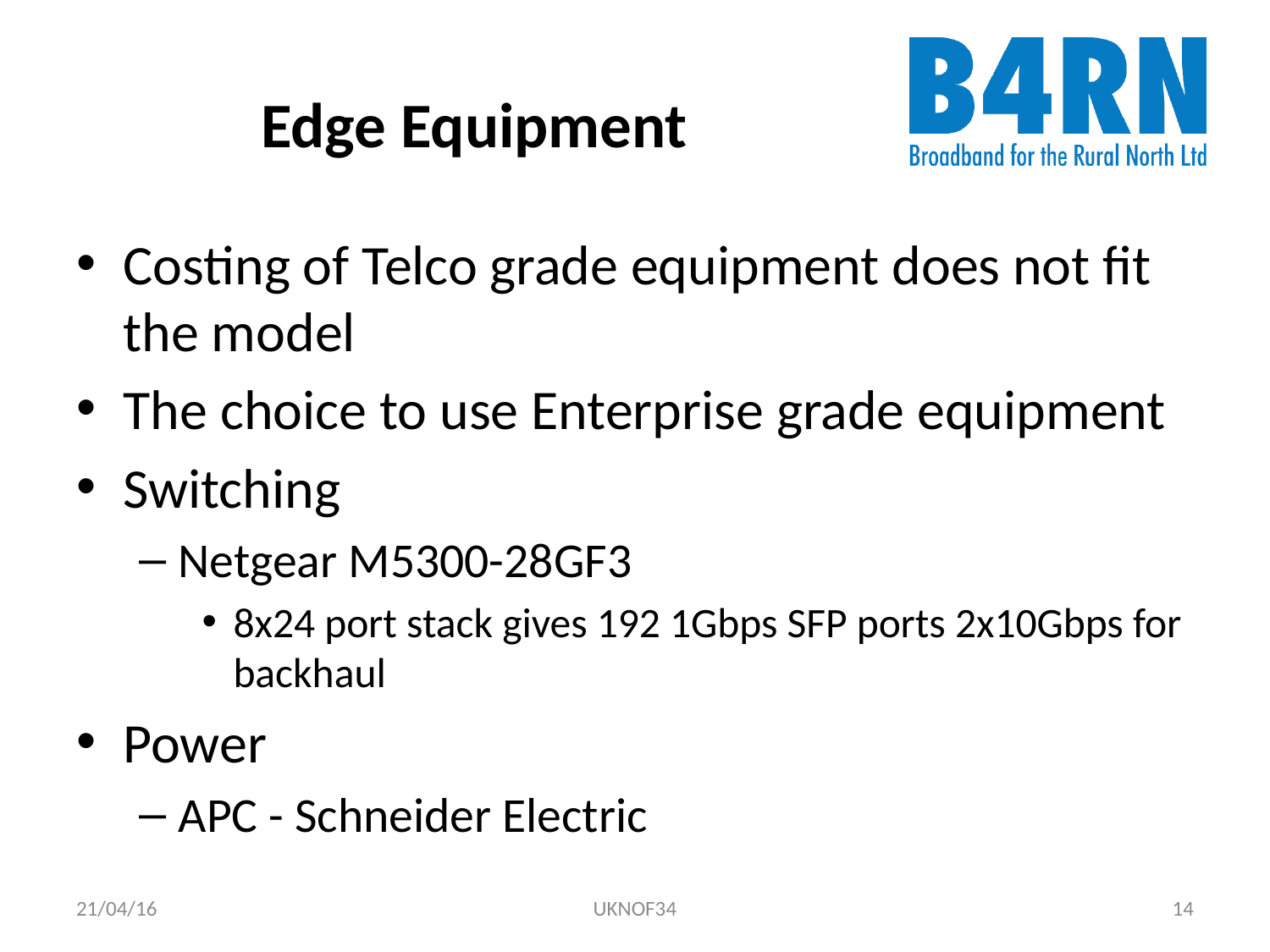

# Edge Equipment
Costing of Telco grade equipment does not fit the model
The choice to use Enterprise grade equipment
Switching
Netgear M5300-28GF3
8x24 port stack gives 192 1Gbps SFP ports 2x10Gbps for backhaul
Power
APC - Schneider Electric
21/04/16
UKNOF34
14